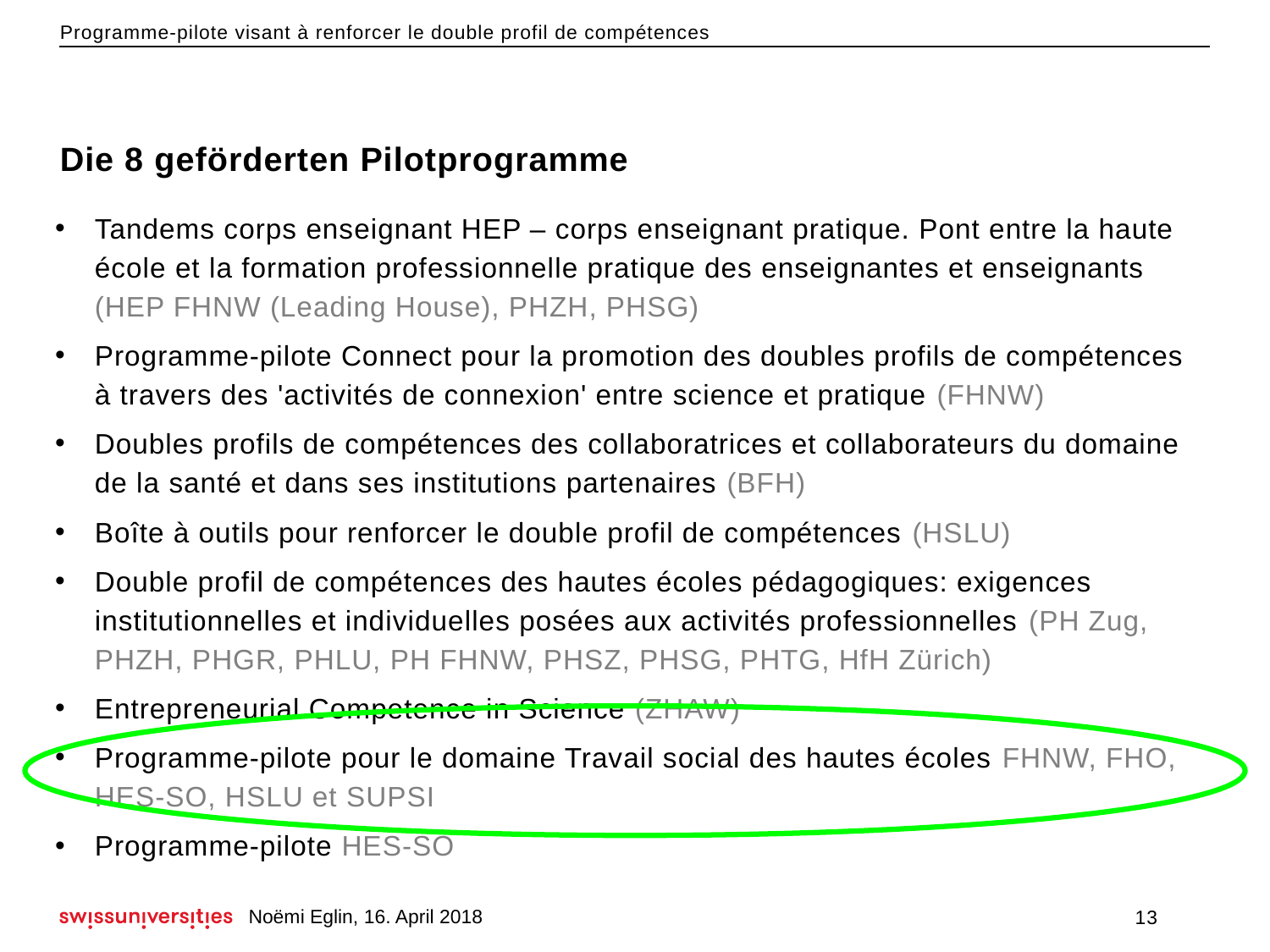

# Die 8 geförderten Pilotprogramme
Tandems corps enseignant HEP – corps enseignant pratique. Pont entre la haute école et la formation professionnelle pratique des enseignantes et enseignants
(HEP FHNW (Leading House), PHZH, PHSG)
Programme-pilote Connect pour la promotion des doubles profils de compétences à travers des 'activités de connexion' entre science et pratique (FHNW)
Doubles profils de compétences des collaboratrices et collaborateurs du domaine de la santé et dans ses institutions partenaires (BFH)
Boîte à outils pour renforcer le double profil de compétences (HSLU)
Double profil de compétences des hautes écoles pédagogiques: exigences institutionnelles et individuelles posées aux activités professionnelles (PH Zug, PHZH, PHGR, PHLU, PH FHNW, PHSZ, PHSG, PHTG, HfH Zürich)
Entrepreneurial Competence in Science (ZHAW)
Programme-pilote pour le domaine Travail social des hautes écoles FHNW, FHO, HES-SO, HSLU et SUPSI
Programme-pilote HES-SO

Noëmi Eglin, 16. April 2018
13